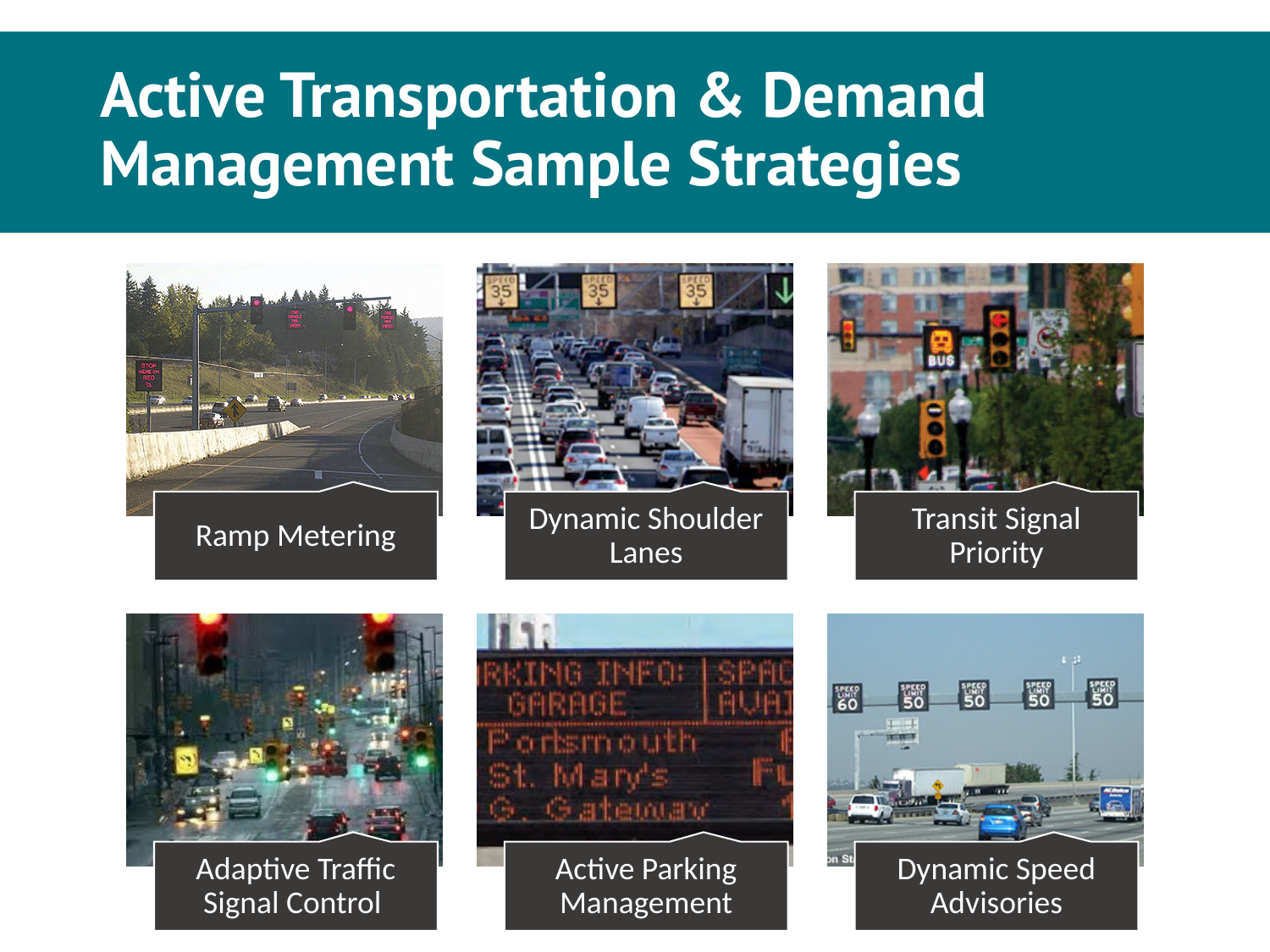

# Active Transportation & Demand Management Sample Strategies
Ramp Metering
Dynamic Shoulder Lanes
Transit Signal Priority
Adaptive Traffic Signal Control
Active Parking Management
Dynamic Speed Advisories